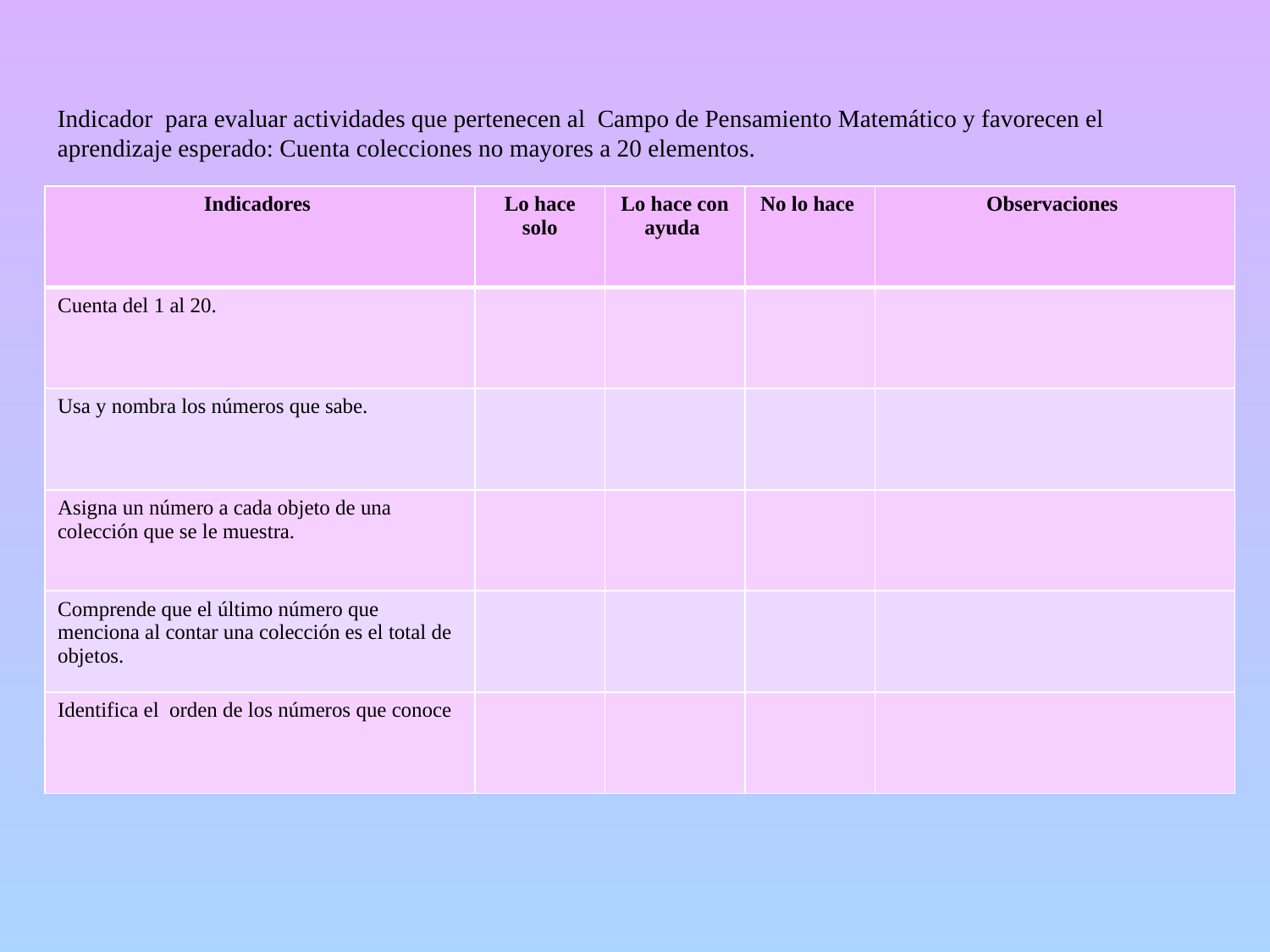

Indicador  para evaluar actividades que pertenecen al  Campo de Pensamiento Matemático y favorecen el  aprendizaje esperado: Cuenta colecciones no mayores a 20 elementos.
| Indicadores | Lo hace solo | Lo hace con ayuda | No lo hace | Observaciones |
| --- | --- | --- | --- | --- |
| Cuenta del 1 al 20. |  |  |  |  |
| Usa y nombra los números que sabe. |  |  |  |  |
| Asigna un número a cada objeto de una colección que se le muestra. |  |  |  |  |
| Comprende que el último número que menciona al contar una colección es el total de objetos. |  |  |  |  |
| Identifica el orden de los números que conoce |  |  |  |  |